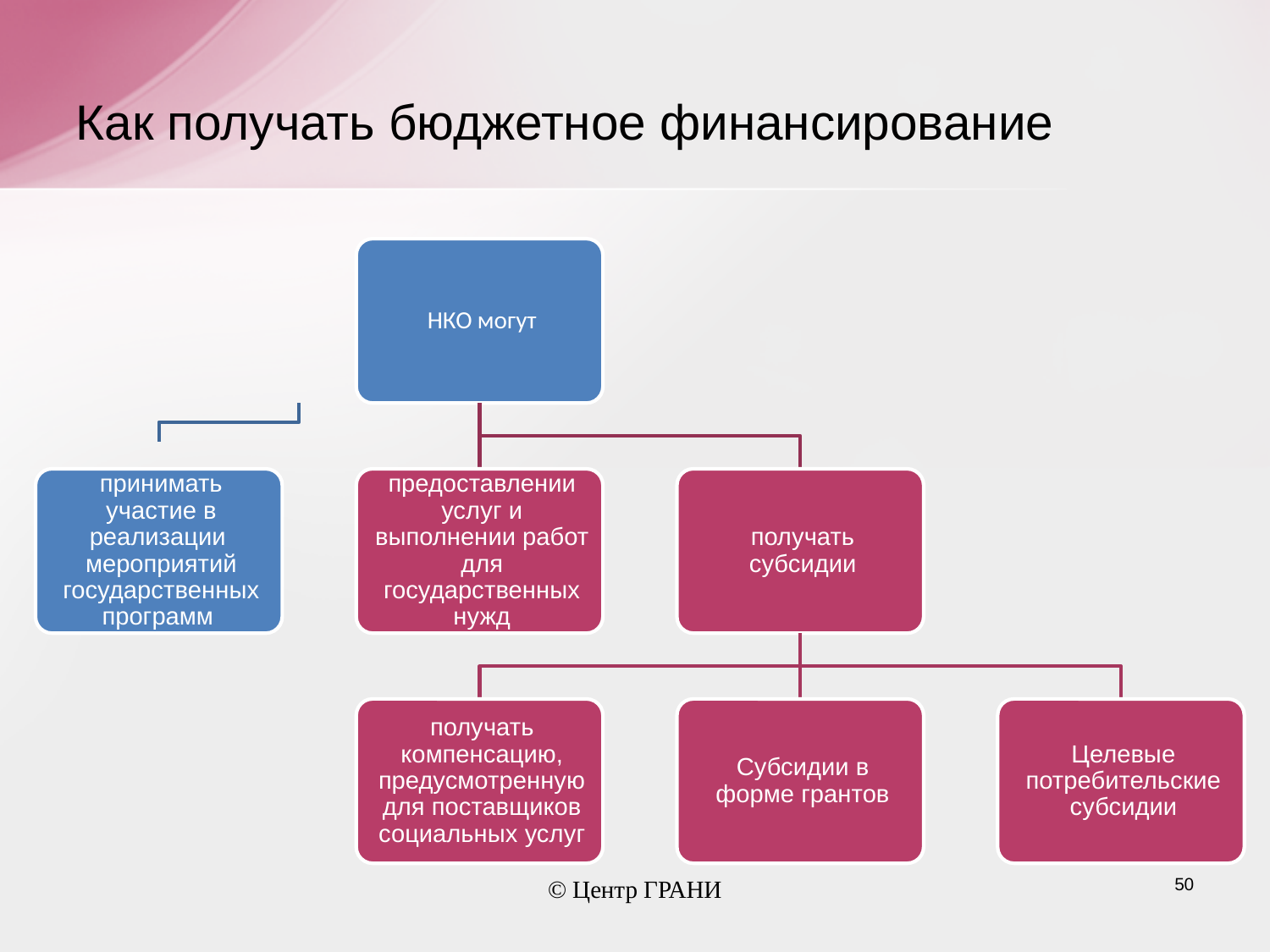

# Как получать бюджетное финансирование
НКО могут
принимать участие в реализации  мероприятий государственных программ
предоставлении услуг и выполнении работ для государственных нужд
получать субсидии
получать компенсацию, предусмотренную для поставщиков социальных услуг
Субсидии в форме грантов
Целевые потребительские субсидии
© Центр ГРАНИ
50